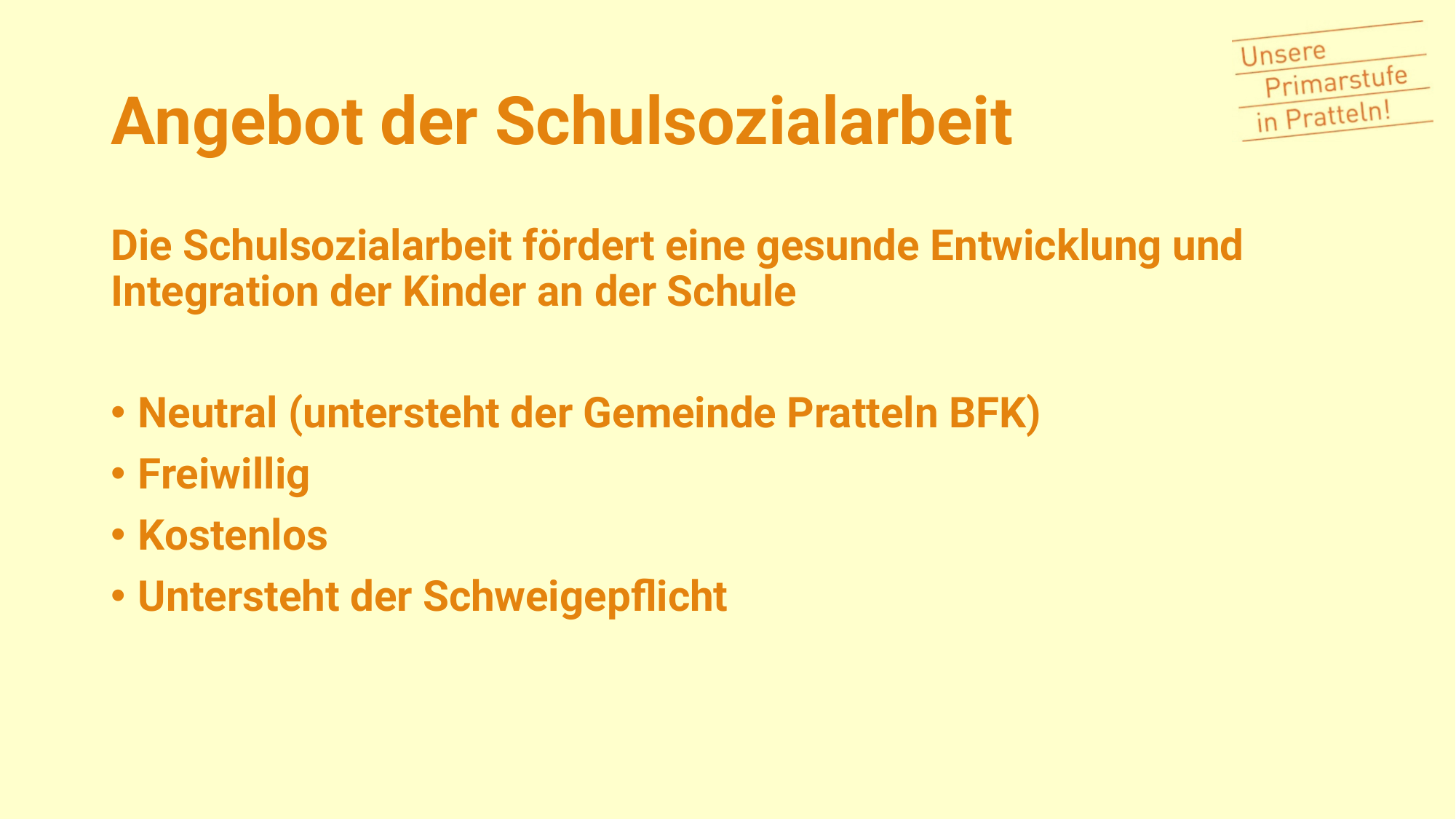

# Angebot der Schulsozialarbeit
Die Schulsozialarbeit fördert eine gesunde Entwicklung und Integration der Kinder an der Schule

Neutral (untersteht der Gemeinde Pratteln BFK)
Freiwillig
Kostenlos
Untersteht der Schweigepflicht